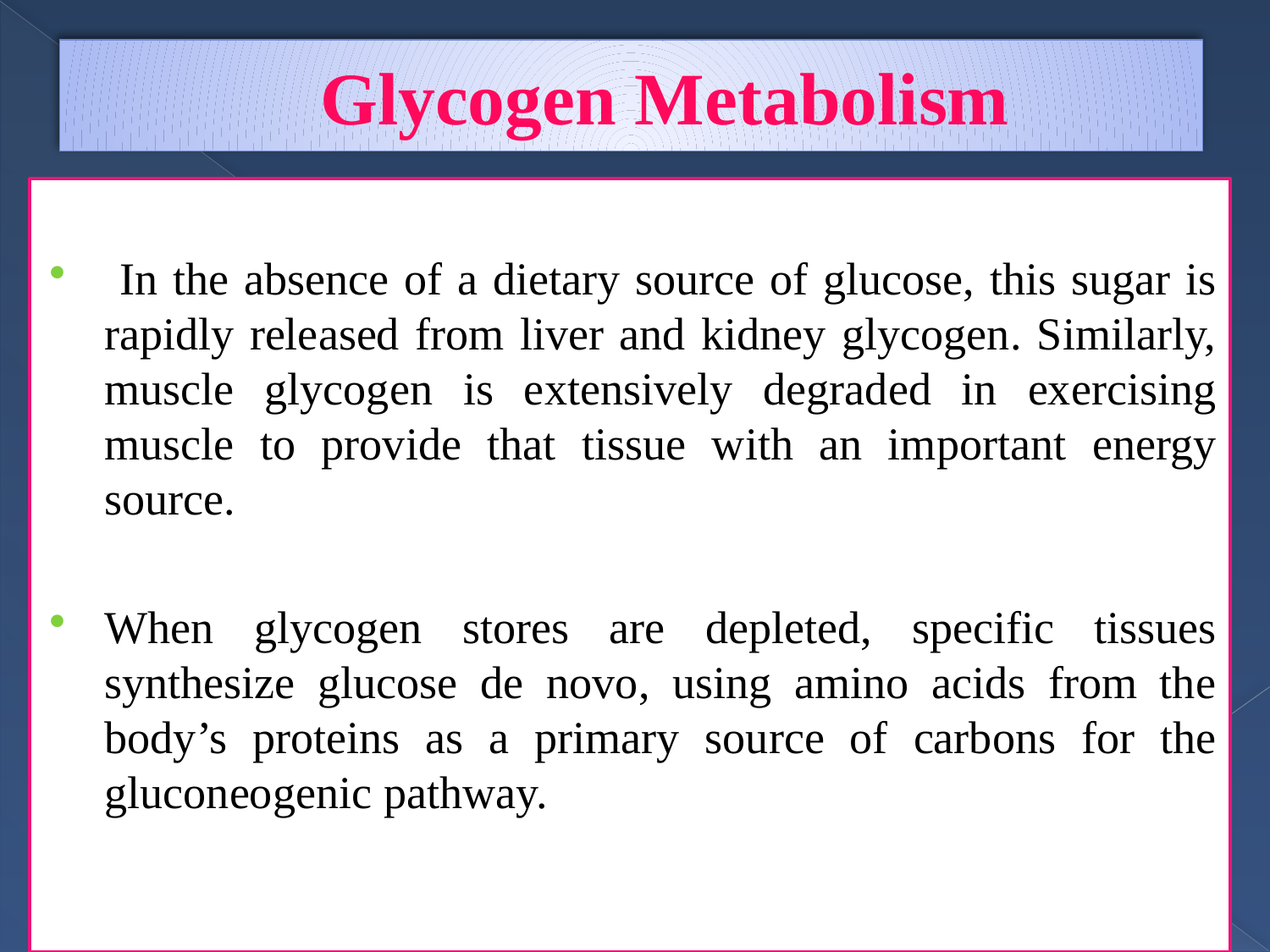

# Glycogen Metabolism

 In the absence of a dietary source of glucose, this sugar is rapidly released from liver and kidney glycogen. Similarly, muscle glycogen is extensively degraded in exercising muscle to provide that tissue with an important energy source.

When glycogen stores are depleted, specific tissues synthesize glucose de novo, using amino acids from the body’s proteins as a primary source of carbons for the gluconeogenic pathway.